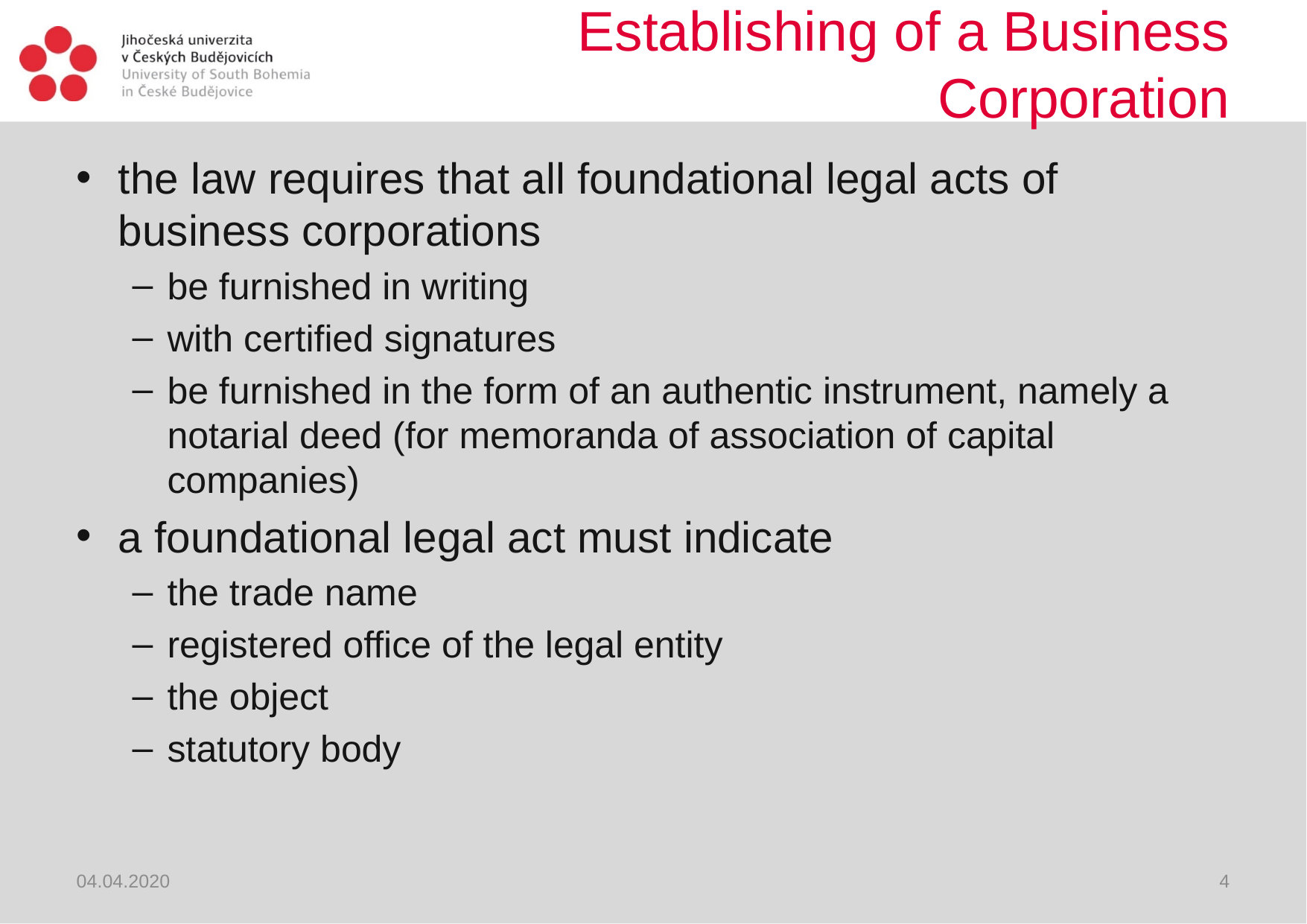

# Establishing of a Business Corporation
the law requires that all foundational legal acts of business corporations
be furnished in writing
with certified signatures
be furnished in the form of an authentic instrument, namely a notarial deed (for memoranda of association of capital companies)
a foundational legal act must indicate
the trade name
registered office of the legal entity
the object
statutory body
04.04.2020
4